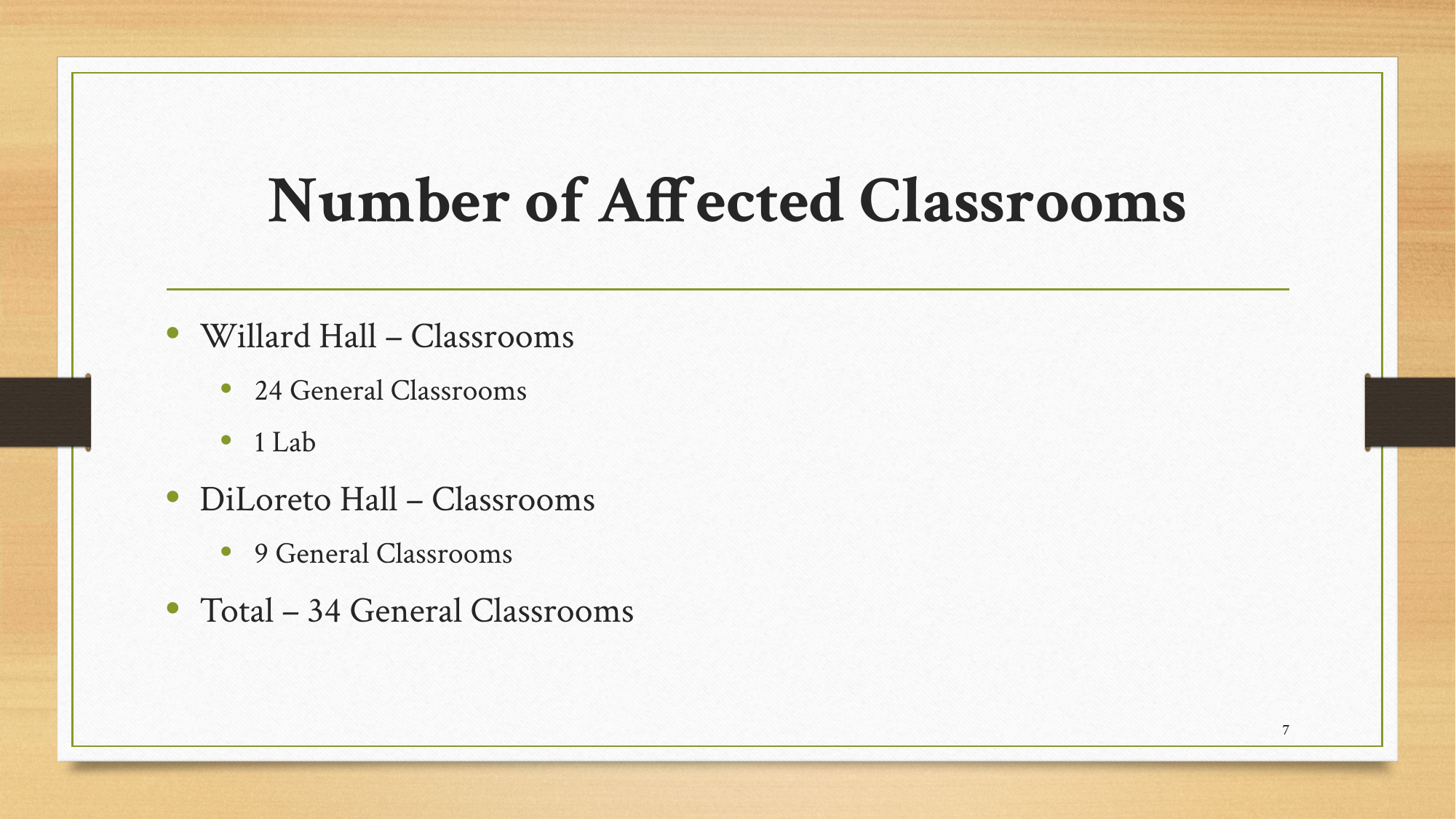

# Number of Affected Classrooms
Willard Hall – Classrooms
24 General Classrooms
1 Lab
DiLoreto Hall – Classrooms
9 General Classrooms
Total – 34 General Classrooms
7